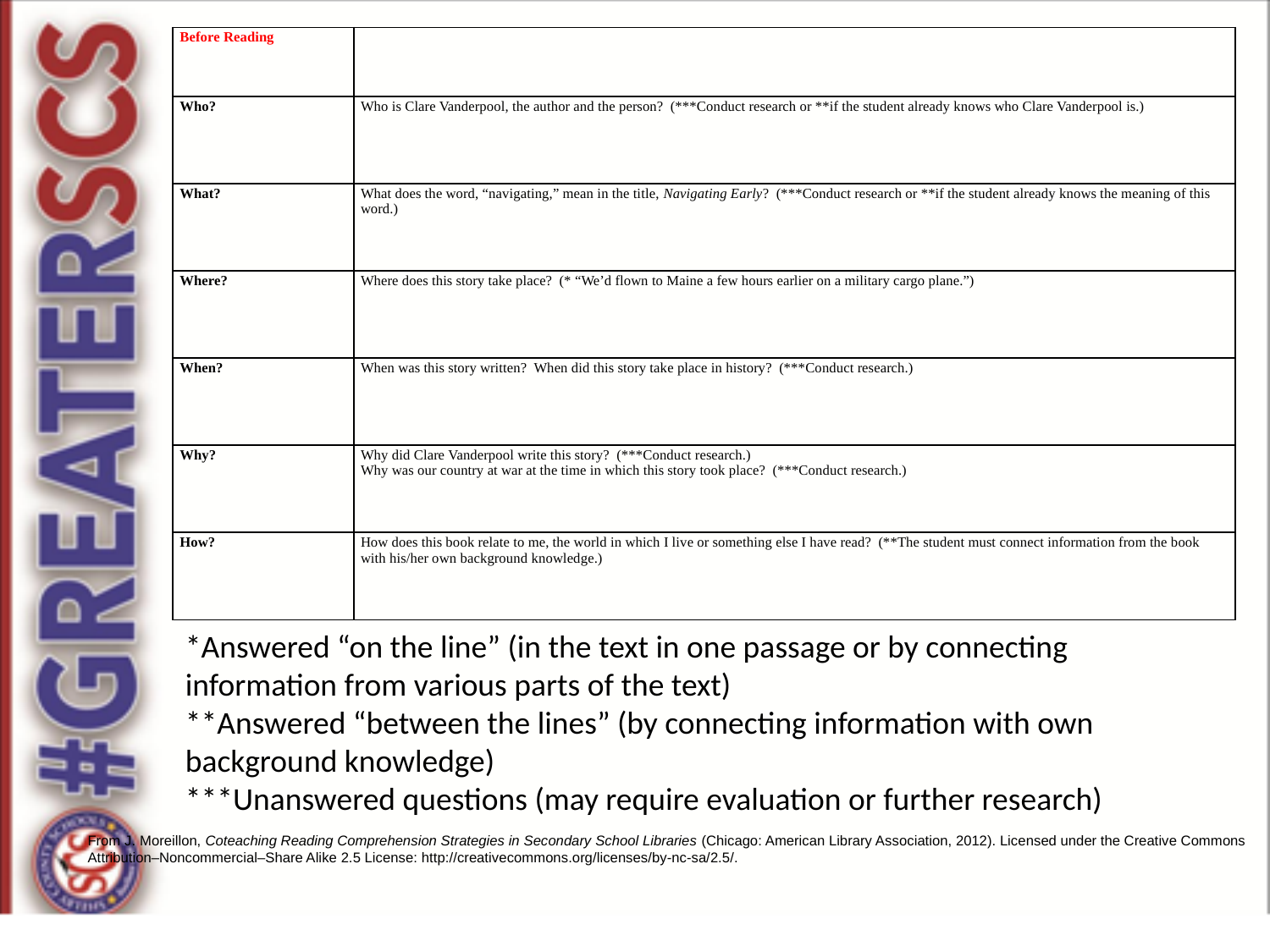

| Before Reading |  |
| --- | --- |
| Who? | Who is Clare Vanderpool, the author and the person? (\*\*\*Conduct research or \*\*if the student already knows who Clare Vanderpool is.) |
| What? | What does the word, “navigating,” mean in the title, Navigating Early? (\*\*\*Conduct research or \*\*if the student already knows the meaning of this word.) |
| Where? | Where does this story take place? (\* “We’d flown to Maine a few hours earlier on a military cargo plane.”) |
| When? | When was this story written? When did this story take place in history? (\*\*\*Conduct research.) |
| Why? | Why did Clare Vanderpool write this story? (\*\*\*Conduct research.) Why was our country at war at the time in which this story took place? (\*\*\*Conduct research.) |
| How? | How does this book relate to me, the world in which I live or something else I have read? (\*\*The student must connect information from the book with his/her own background knowledge.) |
*Answered “on the line” (in the text in one passage or by connecting information from various parts of the text)
**Answered “between the lines” (by connecting information with own background knowledge)
***Unanswered questions (may require evaluation or further research)
From J. Moreillon, Coteaching Reading Comprehension Strategies in Secondary School Libraries (Chicago: American Library Association, 2012). Licensed under the Creative Commons
Attribution–Noncommercial–Share Alike 2.5 License: http://creativecommons.org/licenses/by-nc-sa/2.5/.